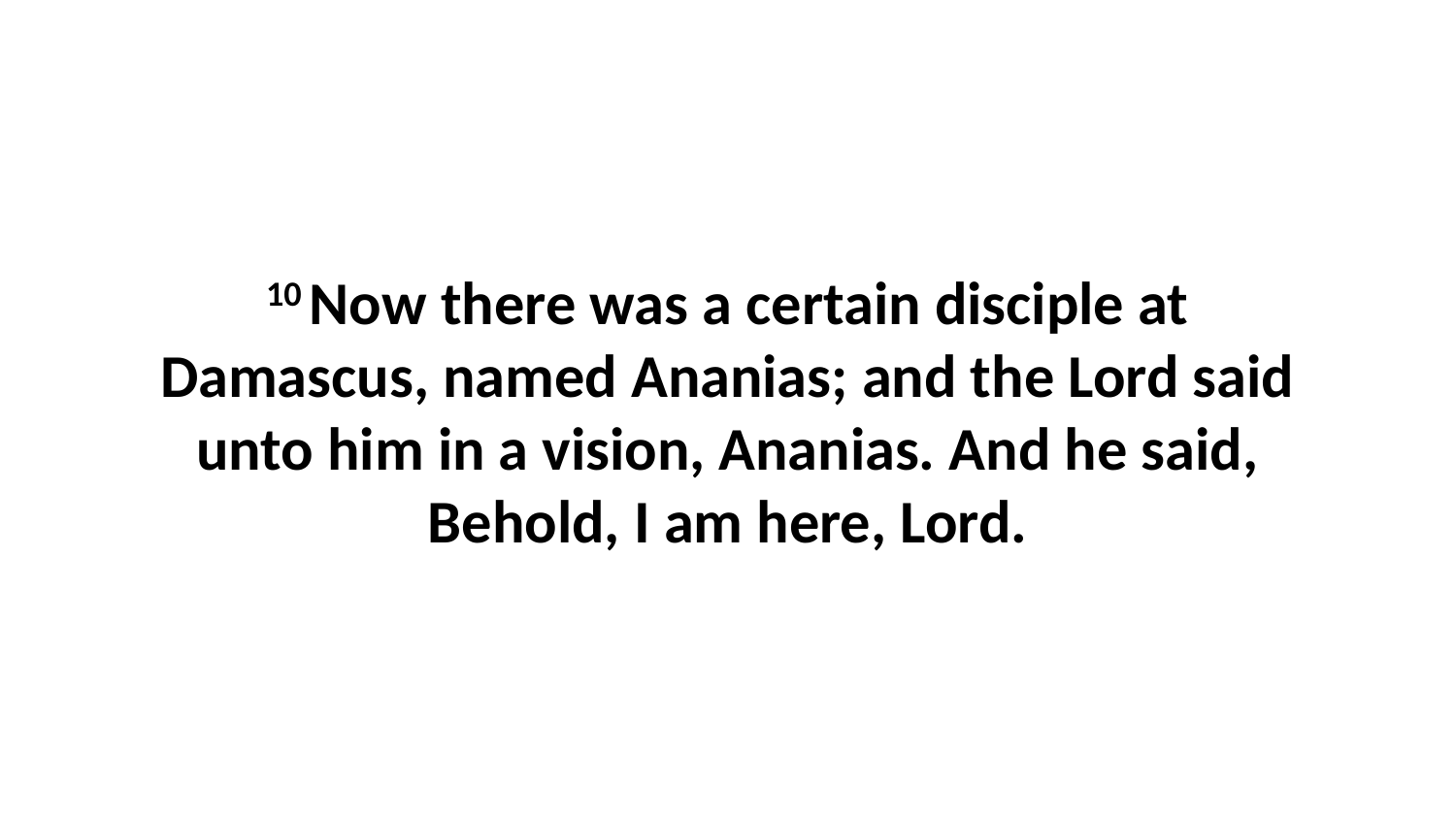

10 Now there was a certain disciple at Damascus, named Ananias; and the Lord said unto him in a vision, Ananias. And he said, Behold, I am here, Lord.